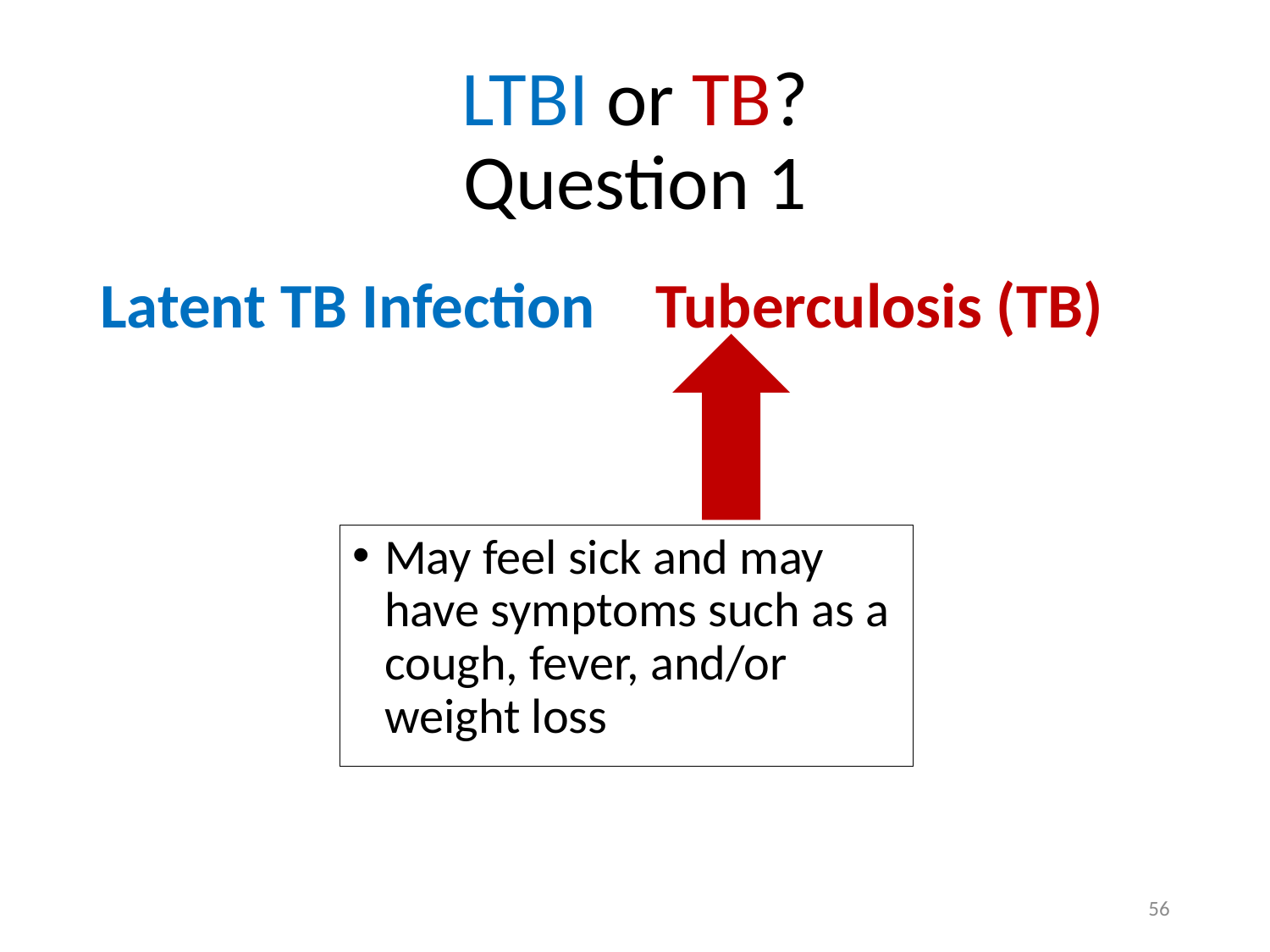

# LTBI or TB? Question 1
Latent TB Infection
Tuberculosis (TB)

May feel sick and may have symptoms such as a cough, fever, and/or weight loss

56